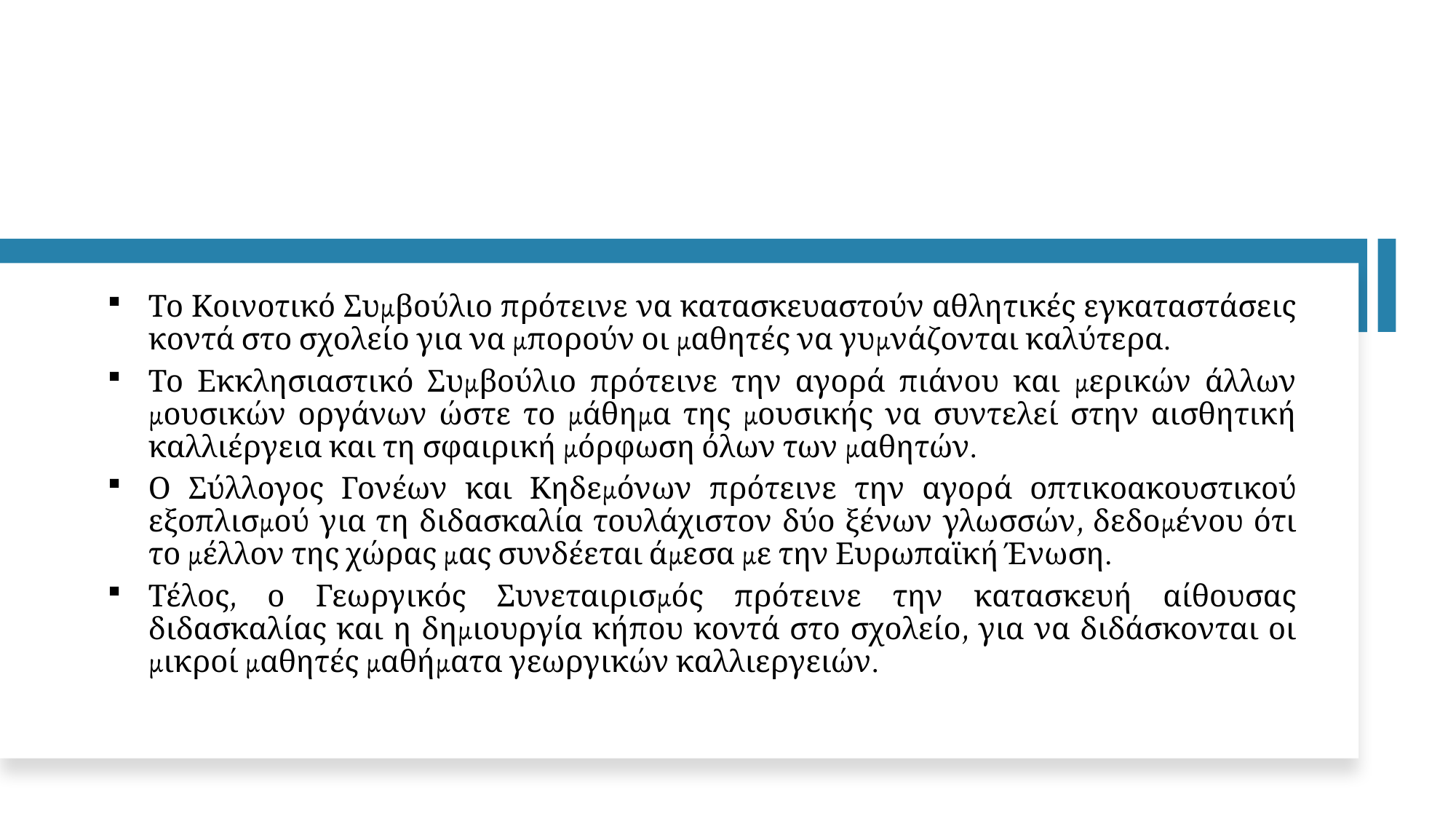

Το Κοινοτικό Συμβούλιο πρότεινε να κατασκευαστούν αθλητικές εγκαταστάσεις κοντά στο σχολείο για να μπορούν οι μαθητές να γυμνάζονται καλύτερα.
Το Εκκλησιαστικό Συμβούλιο πρότεινε την αγορά πιάνου και μερικών άλλων μουσικών οργάνων ώστε το μάθημα της μουσικής να συντελεί στην αισθητική καλλιέργεια και τη σφαιρική μόρφωση όλων των μαθητών.
Ο Σύλλογος Γονέων και Κηδεμόνων πρότεινε την αγορά οπτικοακουστικού εξοπλισμού για τη διδασκαλία τουλάχιστον δύο ξένων γλωσσών, δεδομένου ότι το μέλλον της χώρας μας συνδέεται άμεσα με την Ευρωπαϊκή Ένωση.
Τέλος, ο Γεωργικός Συνεταιρισμός πρότεινε την κατασκευή αίθουσας διδασκαλίας και η δημιουργία κήπου κοντά στο σχολείο, για να διδάσκονται οι μικροί μαθητές μαθήματα γεωργικών καλλιεργειών.